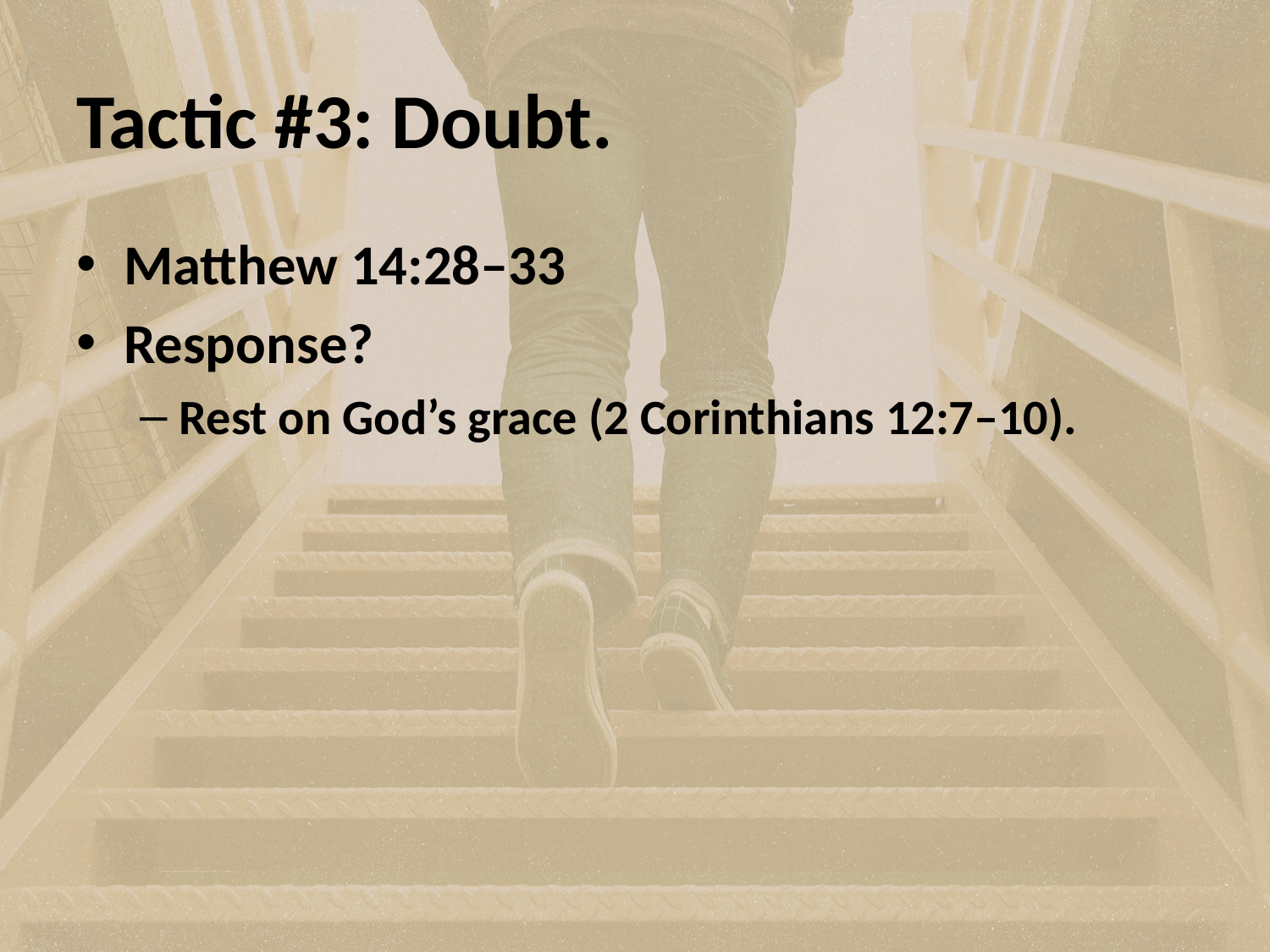

# Tactic #3: Doubt.
Matthew 14:28–33
Response?
Rest on God’s grace (2 Corinthians 12:7–10).